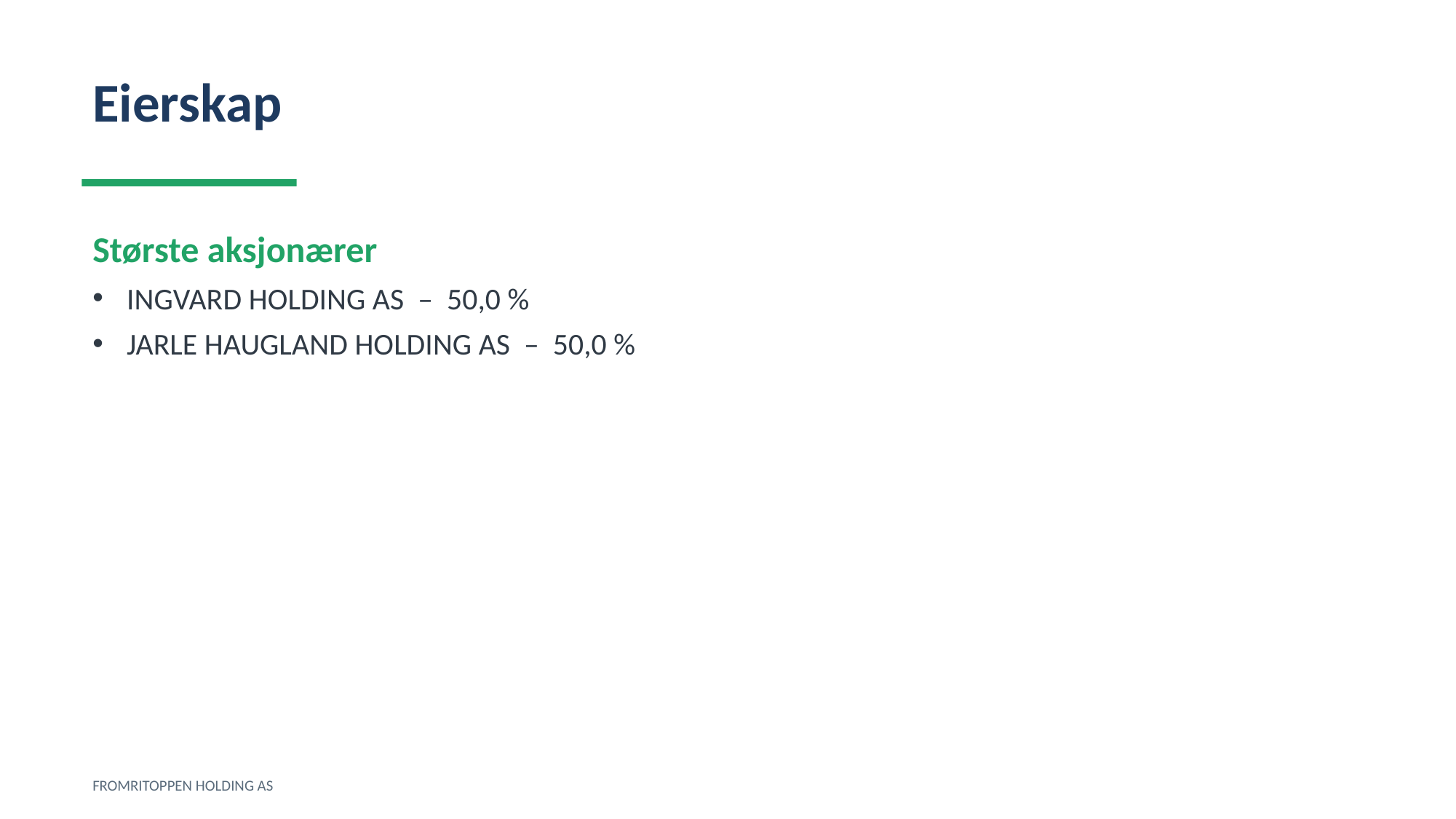

Eierskap

Største aksjonærer
INGVARD HOLDING AS  –  50,0 %
JARLE HAUGLAND HOLDING AS  –  50,0 %
FROMRITOPPEN HOLDING AS